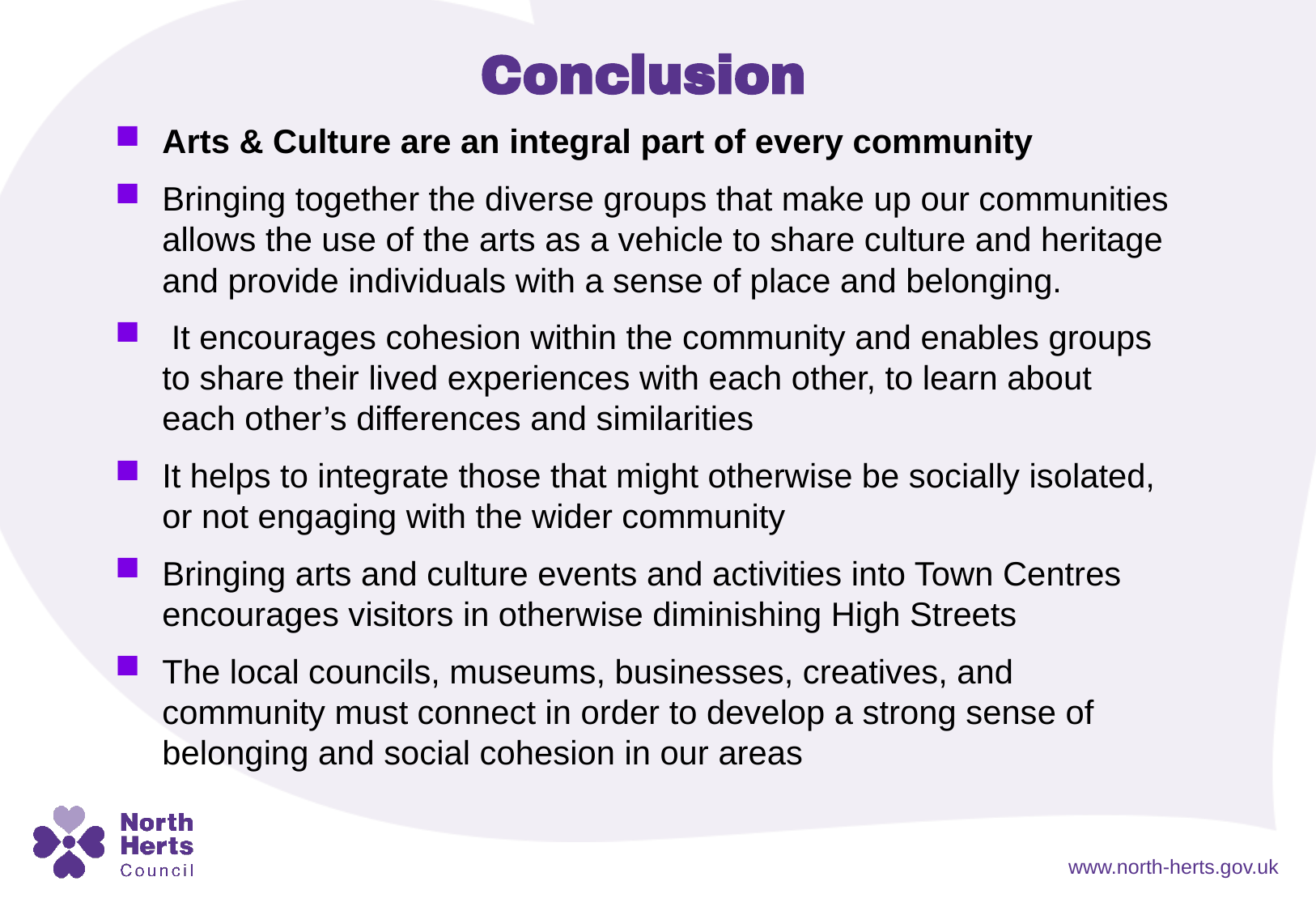

Conclusion

Arts & Culture are an integral part of every community
Bringing together the diverse groups that make up our communities allows the use of the arts as a vehicle to share culture and heritage and provide individuals with a sense of place and belonging.
 It encourages cohesion within the community and enables groups to share their lived experiences with each other, to learn about each other’s differences and similarities
It helps to integrate those that might otherwise be socially isolated, or not engaging with the wider community
Bringing arts and culture events and activities into Town Centres encourages visitors in otherwise diminishing High Streets
The local councils, museums, businesses, creatives, and community must connect in order to develop a strong sense of belonging and social cohesion in our areas